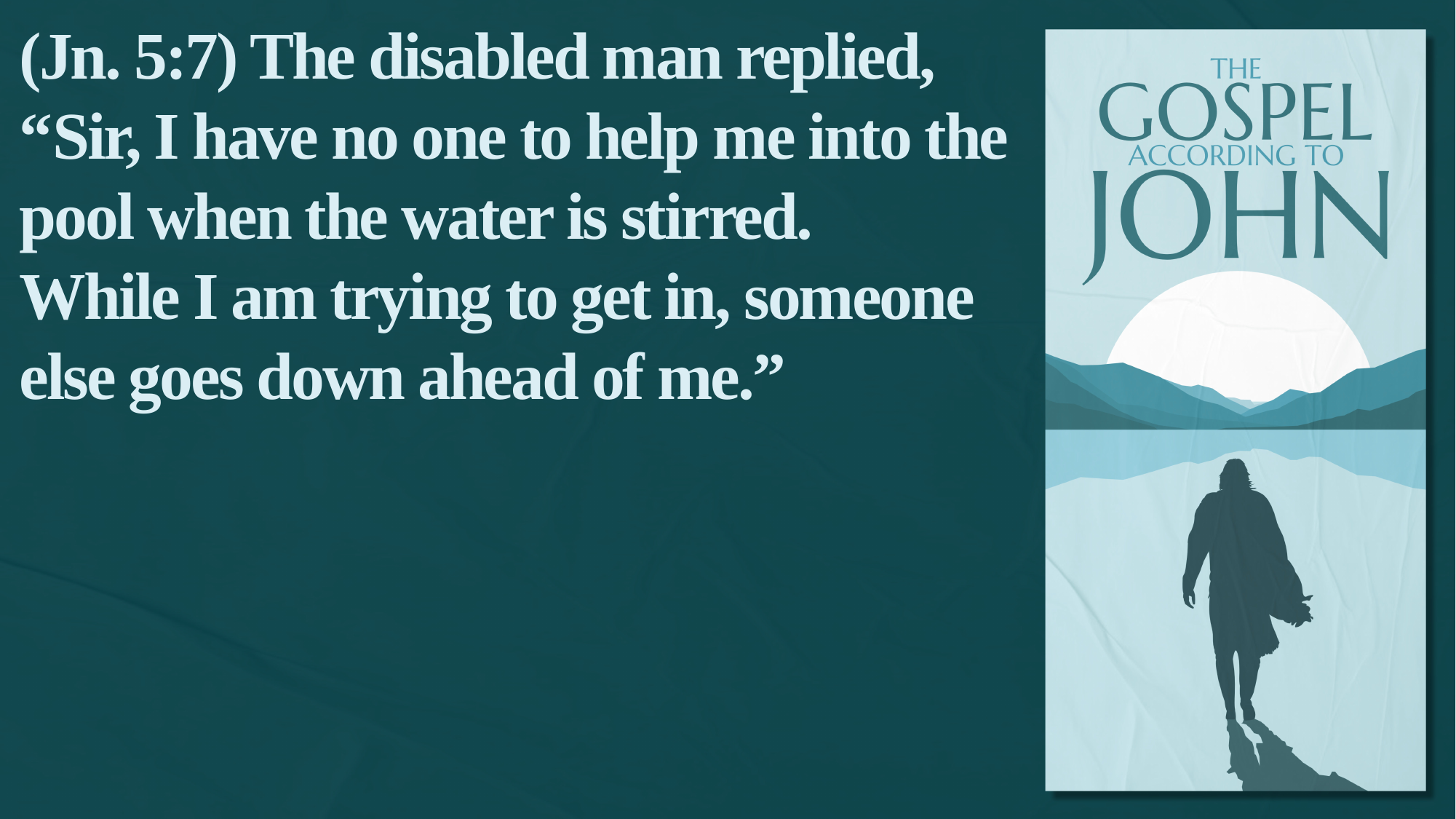

(Jn. 5:7) The disabled man replied,
“Sir, I have no one to help me into the pool when the water is stirred.
While I am trying to get in, someone else goes down ahead of me.”